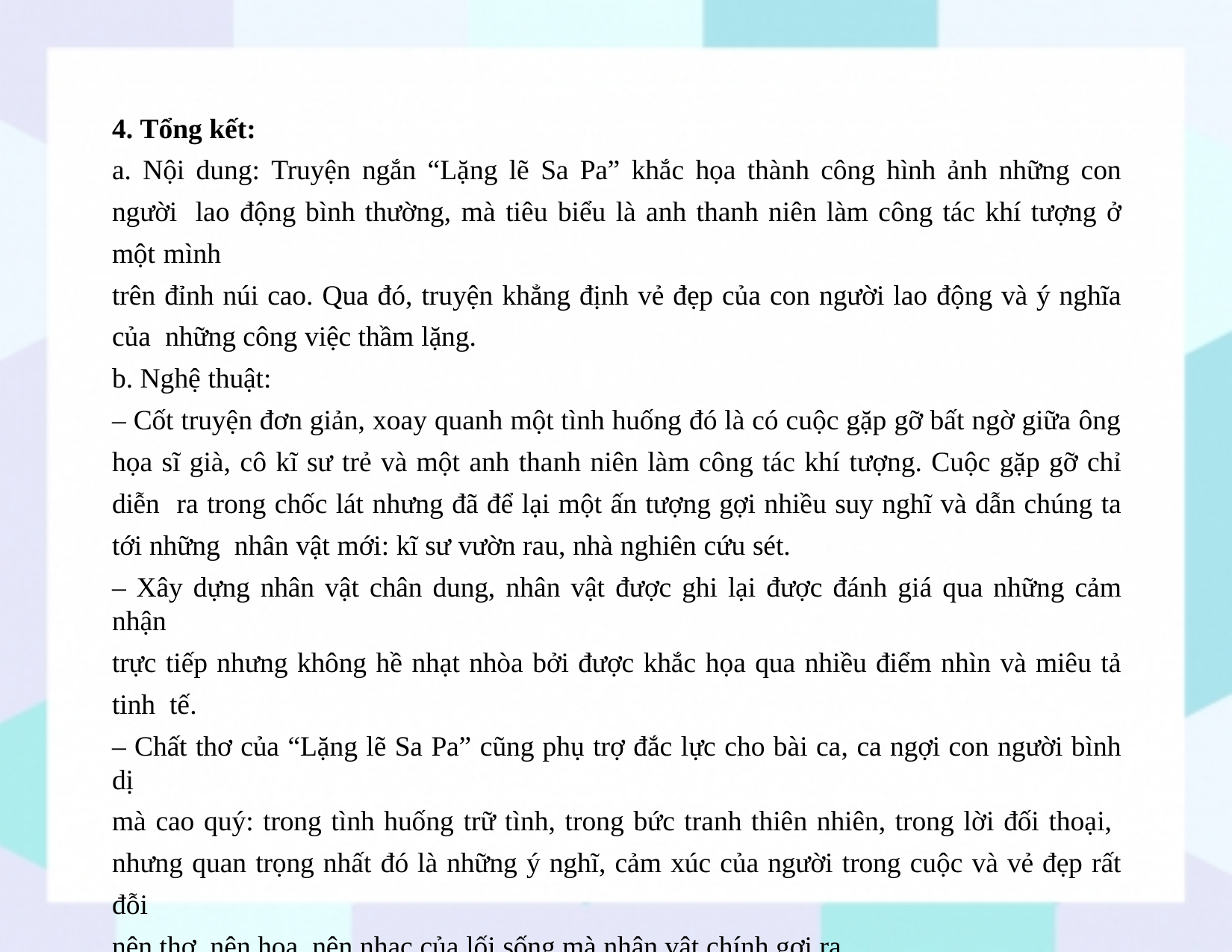

4. Tổng kết:
a. Nội dung: Truyện ngắn “Lặng lẽ Sa Pa” khắc họa thành công hình ảnh những con người  lao động bình thường, mà tiêu biểu là anh thanh niên làm công tác khí tượng ở một mình
trên đỉnh núi cao. Qua đó, truyện khẳng định vẻ đẹp của con người lao động và ý nghĩa của  những công việc thầm lặng.
b. Nghệ thuật:
– Cốt truyện đơn giản, xoay quanh một tình huống đó là có cuộc gặp gỡ bất ngờ giữa ông
họa sĩ già, cô kĩ sư trẻ và một anh thanh niên làm công tác khí tượng. Cuộc gặp gỡ chỉ diễn  ra trong chốc lát nhưng đã để lại một ấn tượng gợi nhiều suy nghĩ và dẫn chúng ta tới những  nhân vật mới: kĩ sư vườn rau, nhà nghiên cứu sét.
– Xây dựng nhân vật chân dung, nhân vật được ghi lại được đánh giá qua những cảm nhận
trực tiếp nhưng không hề nhạt nhòa bởi được khắc họa qua nhiều điểm nhìn và miêu tả tinh  tế.
– Chất thơ của “Lặng lẽ Sa Pa” cũng phụ trợ đắc lực cho bài ca, ca ngợi con người bình dị
mà cao quý: trong tình huống trữ tình, trong bức tranh thiên nhiên, trong lời đối thoại,  nhưng quan trọng nhất đó là những ý nghĩ, cảm xúc của người trong cuộc và vẻ đẹp rất đỗi
nên thơ, nên họa, nên nhạc của lối sống mà nhân vật chính gợi ra.